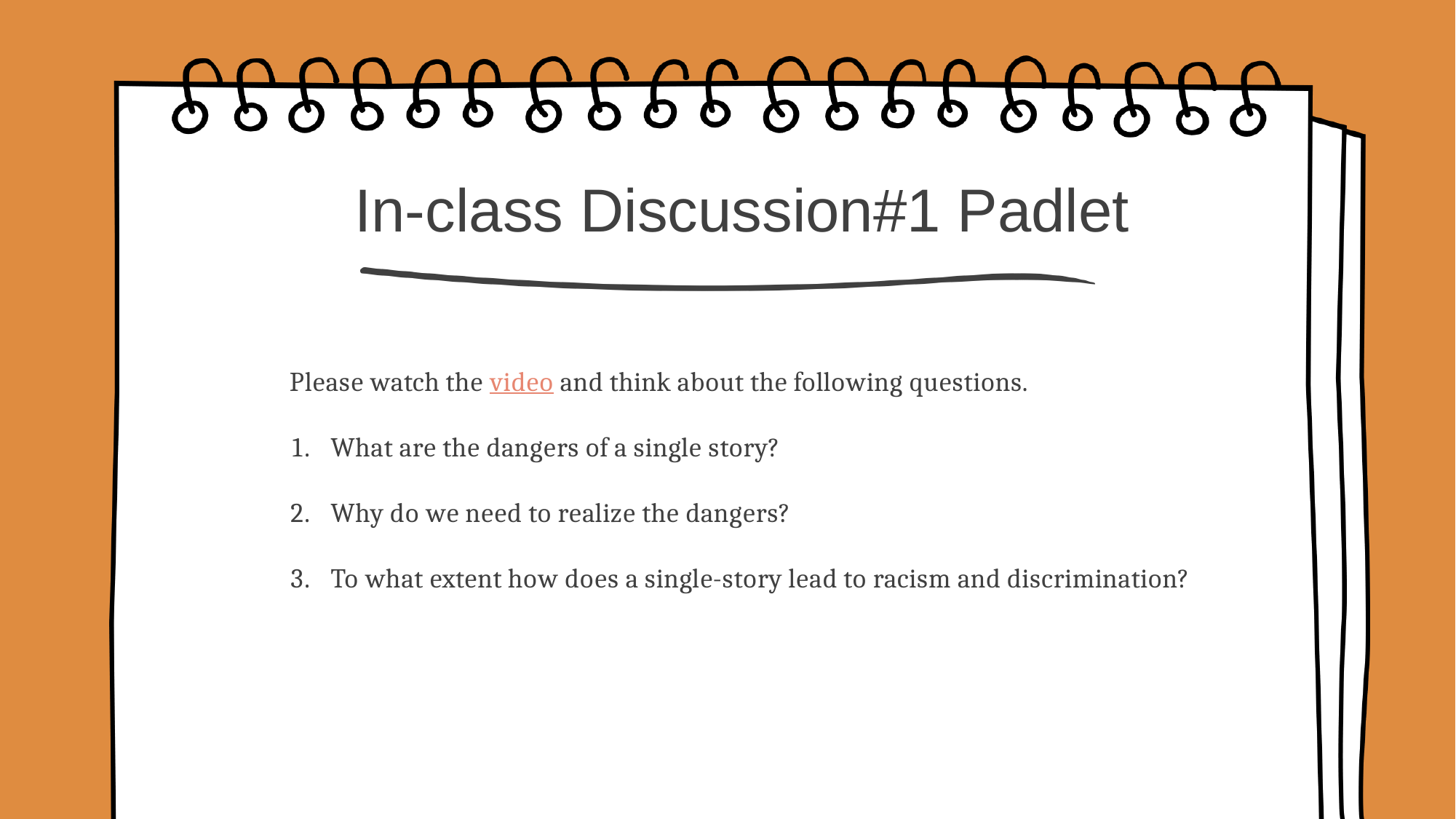

# In-class Discussion#1 Padlet
Please watch the video and think about the following questions.
What are the dangers of a single story?
Why do we need to realize the dangers?
To what extent how does a single-story lead to racism and discrimination?